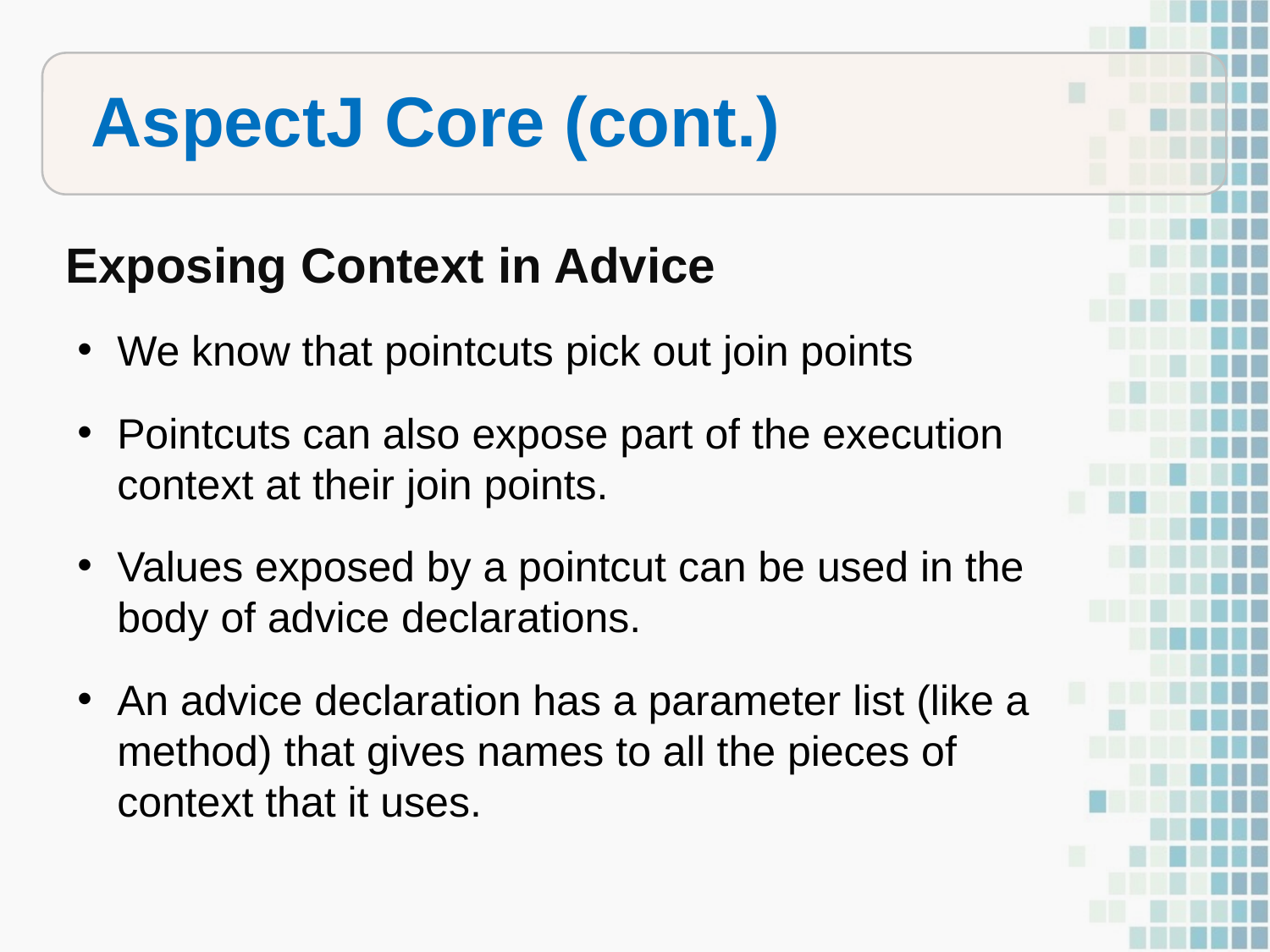

summarized in this table:
Differences in terminology

AspectJ Core (cont.)
Exposing Context in Advice
We know that pointcuts pick out join points
Pointcuts can also expose part of the execution context at their join points.
Values exposed by a pointcut can be used in the body of advice declarations.
An advice declaration has a parameter list (like a method) that gives names to all the pieces of context that it uses.